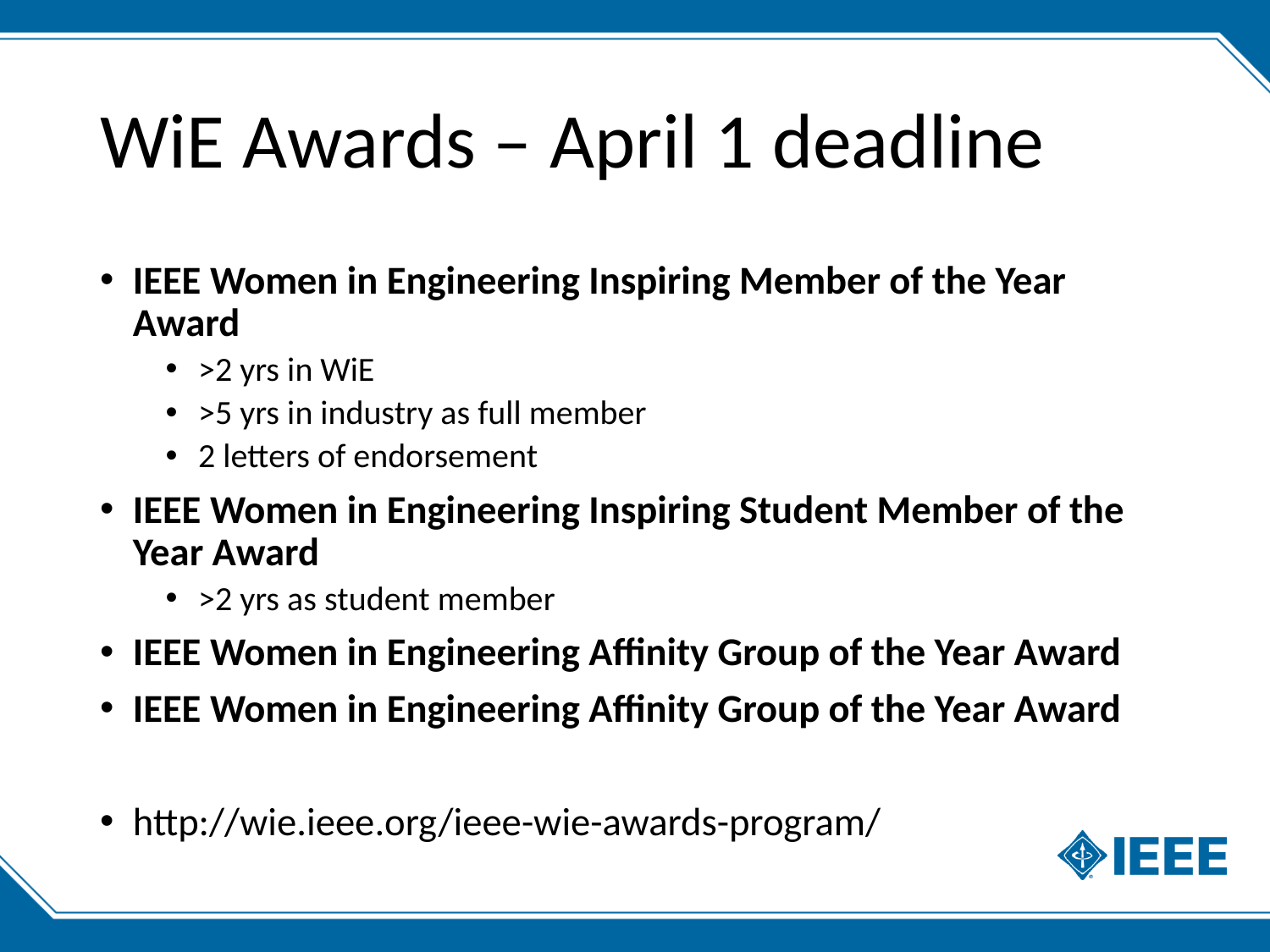

# WiE Awards – April 1 deadline
IEEE Women in Engineering Inspiring Member of the Year Award
>2 yrs in WiE
>5 yrs in industry as full member
2 letters of endorsement
IEEE Women in Engineering Inspiring Student Member of the Year Award
>2 yrs as student member
IEEE Women in Engineering Affinity Group of the Year Award
IEEE Women in Engineering Affinity Group of the Year Award

http://wie.ieee.org/ieee-wie-awards-program/